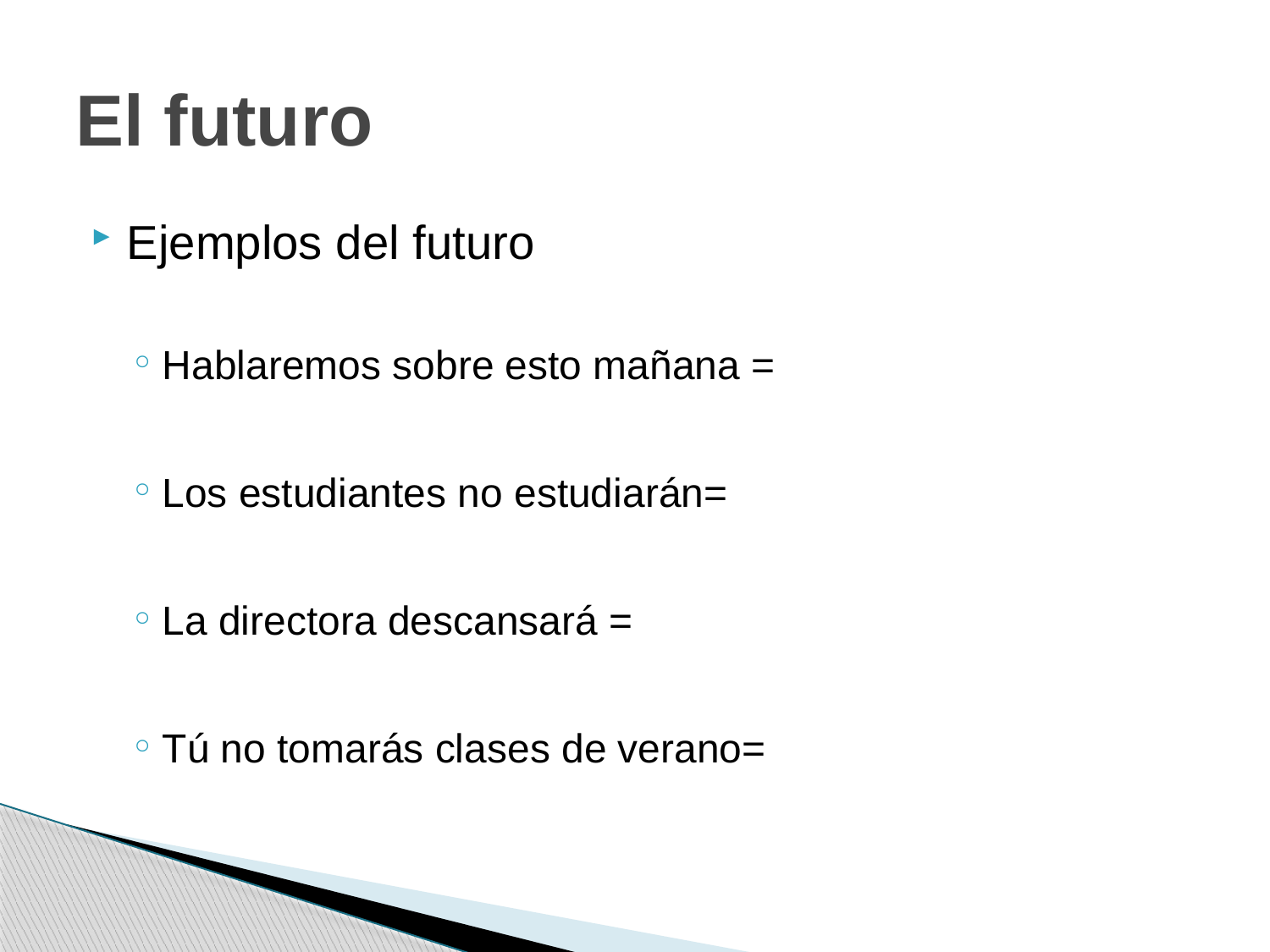

# El futuro
Ejemplos del futuro

Hablaremos sobre esto mañana =

Los estudiantes no estudiarán=

La directora descansará =

Tú no tomarás clases de verano=